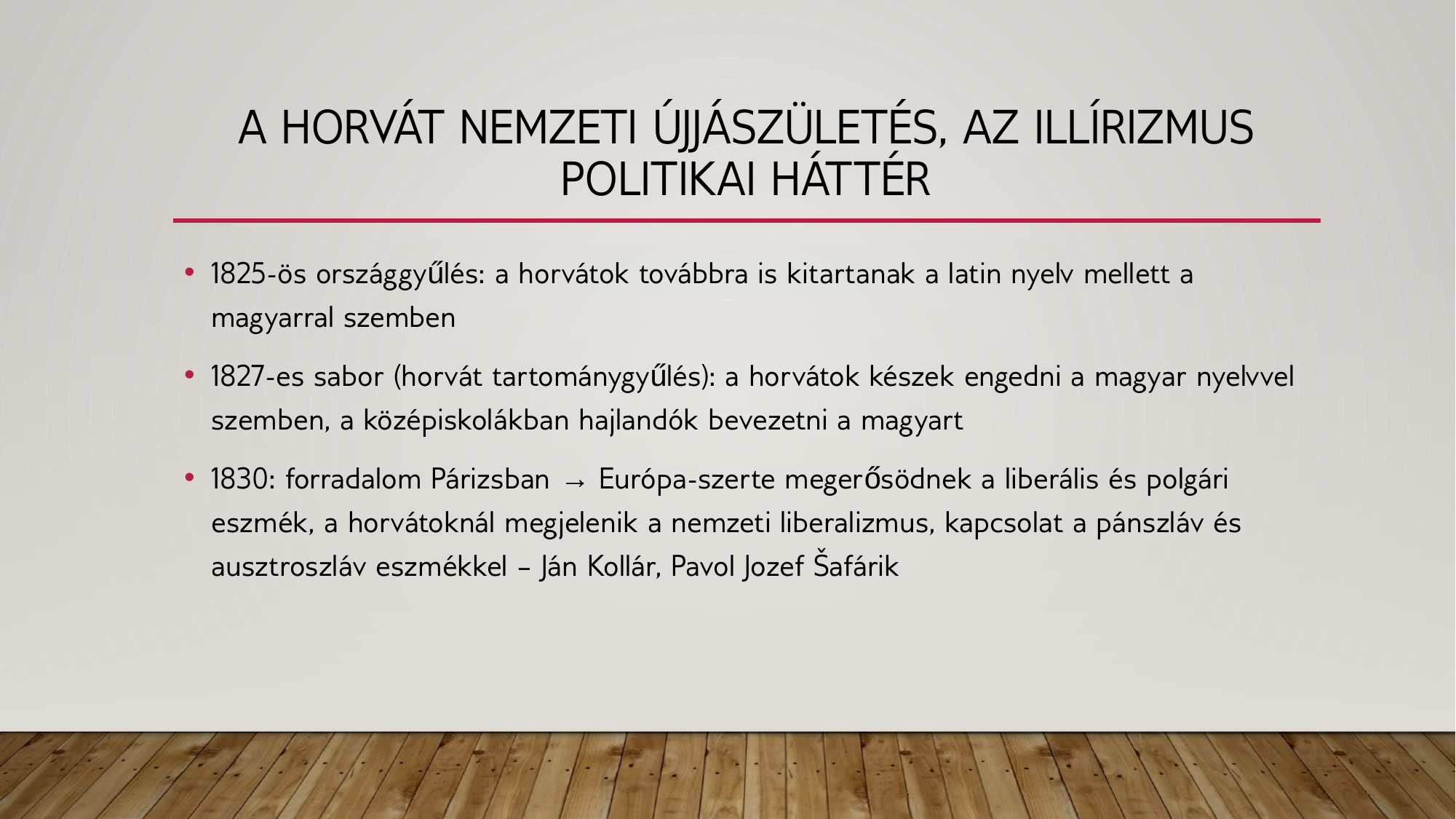

# A horvát nemzeti újjászületés, az illírizmus Politikai háttér
1825-ös országgyűlés: a horvátok továbbra is kitartanak a latin nyelv mellett a magyarral szemben
1827-es sabor (horvát tartománygyűlés): a horvátok készek engedni a magyar nyelvvel szemben, a középiskolákban hajlandók bevezetni a magyart
1830: forradalom Párizsban → Európa-szerte megerősödnek a liberális és polgári eszmék, a horvátoknál megjelenik a nemzeti liberalizmus, kapcsolat a pánszláv és ausztroszláv eszmékkel – Ján Kollár, Pavol Jozef Šafárik